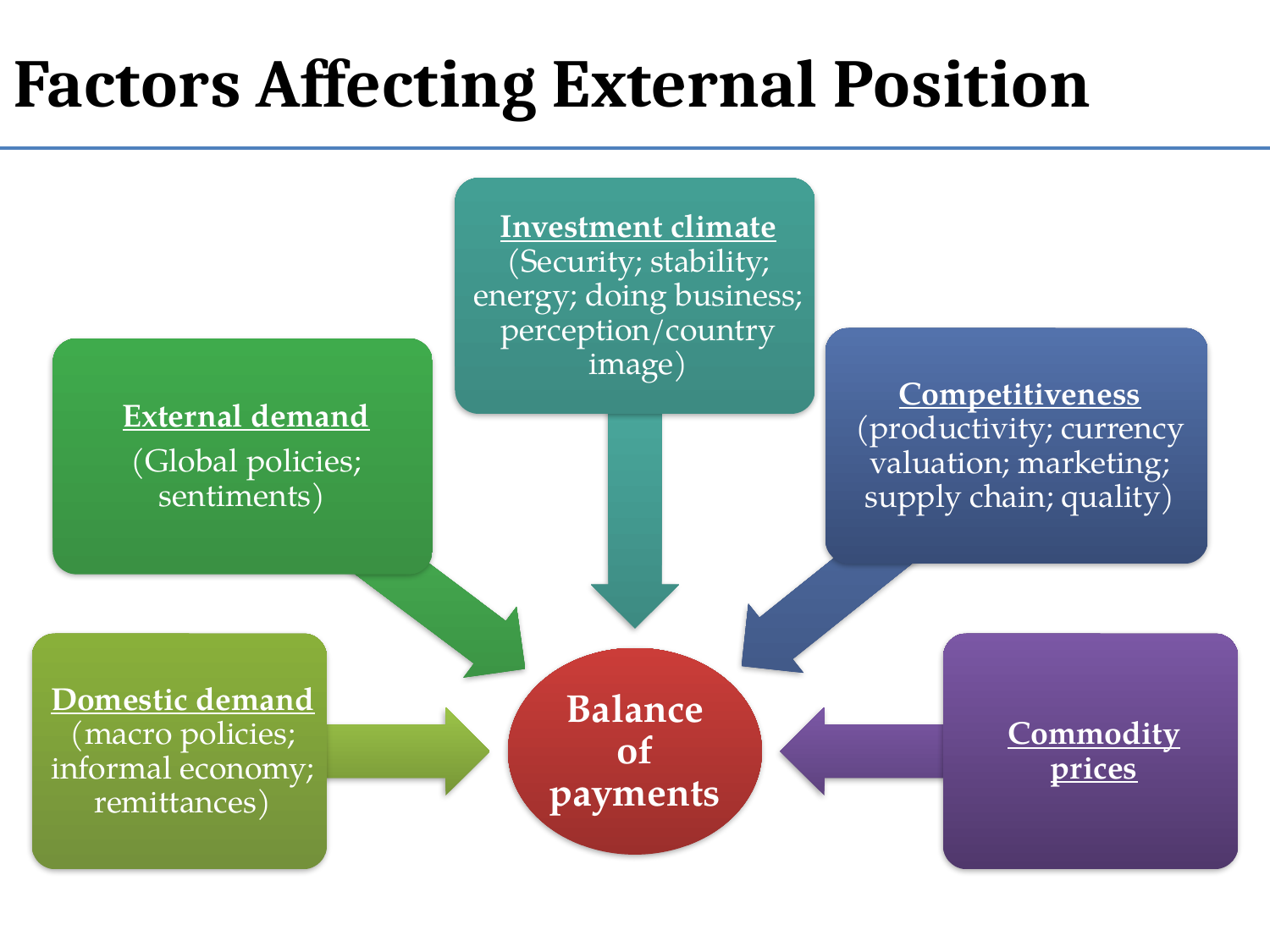

# Factors Affecting External Position
Balance of payments
Domestic demand (macro policies; informal economy; remittances)
External demand
(Global policies; sentiments)
Investment climate (Security; stability; energy; doing business; perception/country image)
Competitiveness (productivity; currency valuation; marketing; supply chain; quality)
Commodity prices